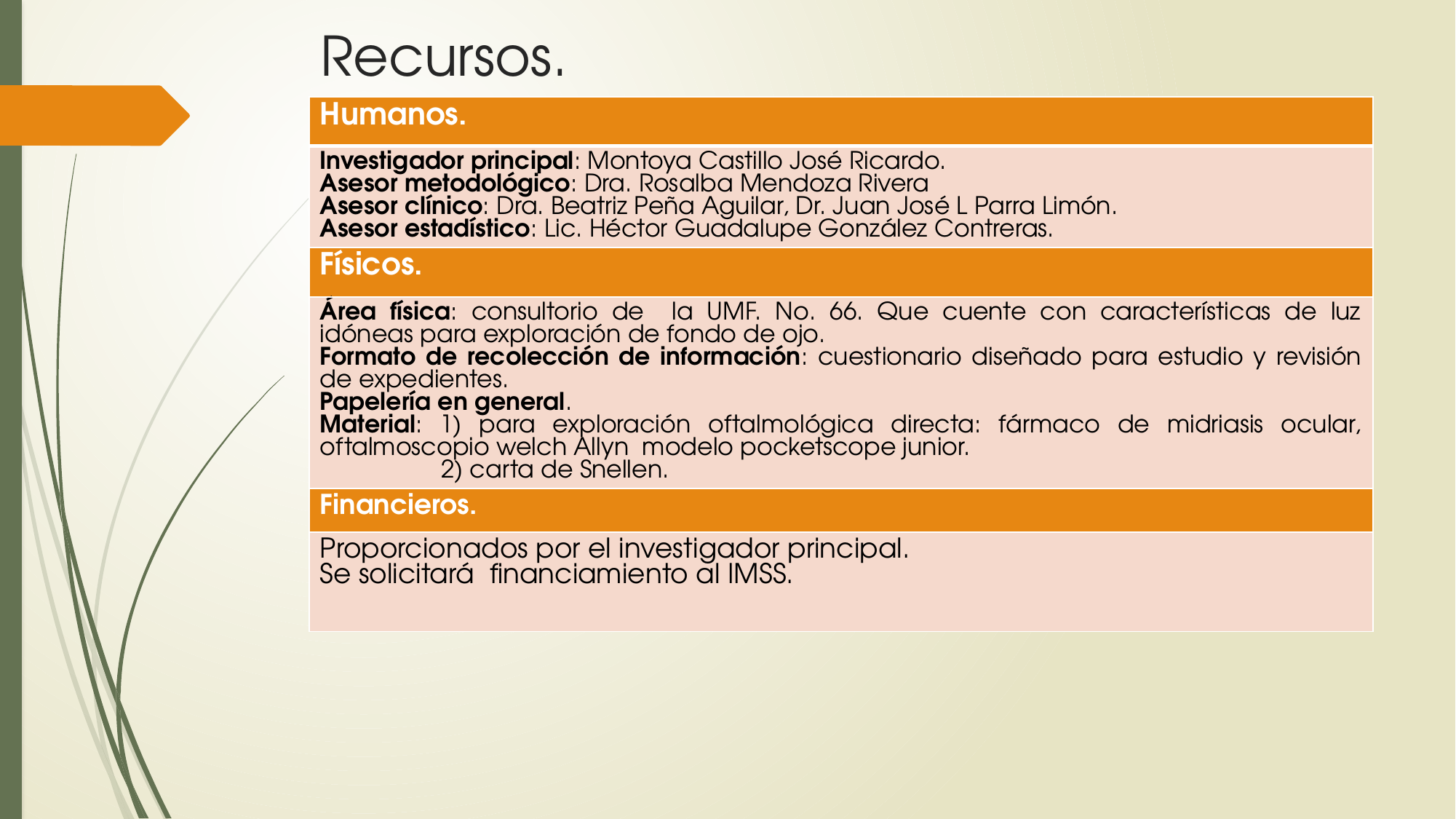

# Recursos.
| Humanos. |
| --- |
| Investigador principal: Montoya Castillo José Ricardo. Asesor metodológico: Dra. Rosalba Mendoza Rivera Asesor clínico: Dra. Beatriz Peña Aguilar, Dr. Juan José L Parra Limón. Asesor estadístico: Lic. Héctor Guadalupe González Contreras. |
| Físicos. |
| Área física: consultorio de la UMF. No. 66. Que cuente con características de luz idóneas para exploración de fondo de ojo. Formato de recolección de información: cuestionario diseñado para estudio y revisión de expedientes. Papelería en general. Material: 1) para exploración oftalmológica directa: fármaco de midriasis ocular, oftalmoscopio welch Allyn modelo pocketscope junior. 2) carta de Snellen. |
| Financieros. |
| Proporcionados por el investigador principal. Se solicitará financiamiento al IMSS. |